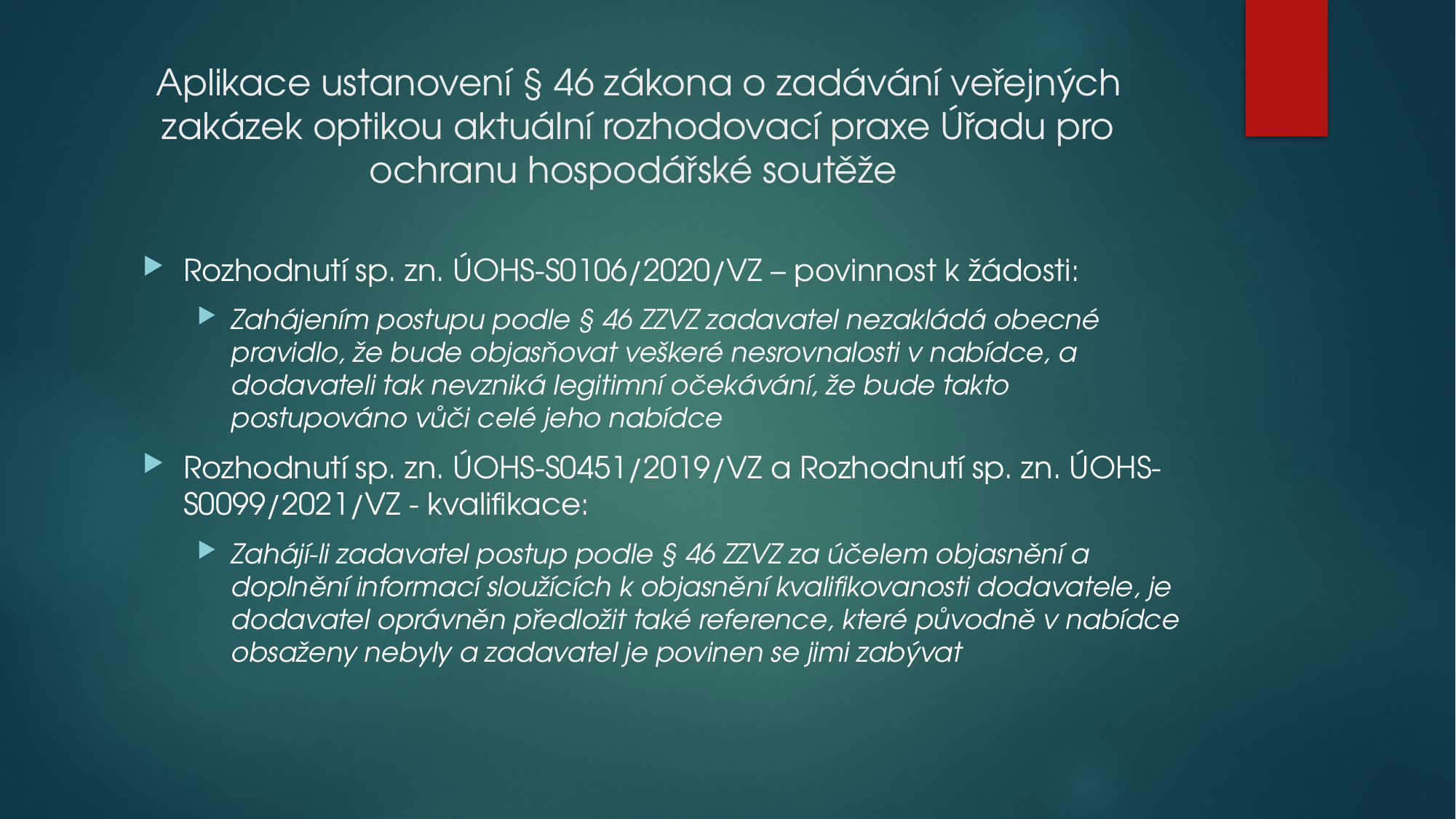

# Aplikace ustanovení § 46 zákona o zadávání veřejných zakázek optikou aktuální rozhodovací praxe Úřadu pro ochranu hospodářské soutěže
Rozhodnutí sp. zn. ÚOHS-S0106/2020/VZ – povinnost k žádosti:
Zahájením postupu podle § 46 ZZVZ zadavatel nezakládá obecné pravidlo, že bude objasňovat veškeré nesrovnalosti v nabídce, a dodavateli tak nevzniká legitimní očekávání, že bude takto postupováno vůči celé jeho nabídce
Rozhodnutí sp. zn. ÚOHS-S0451/2019/VZ a Rozhodnutí sp. zn. ÚOHS-S0099/2021/VZ - kvalifikace:
Zahájí-li zadavatel postup podle § 46 ZZVZ za účelem objasnění a doplnění informací sloužících k objasnění kvalifikovanosti dodavatele, je dodavatel oprávněn předložit také reference, které původně v nabídce obsaženy nebyly a zadavatel je povinen se jimi zabývat